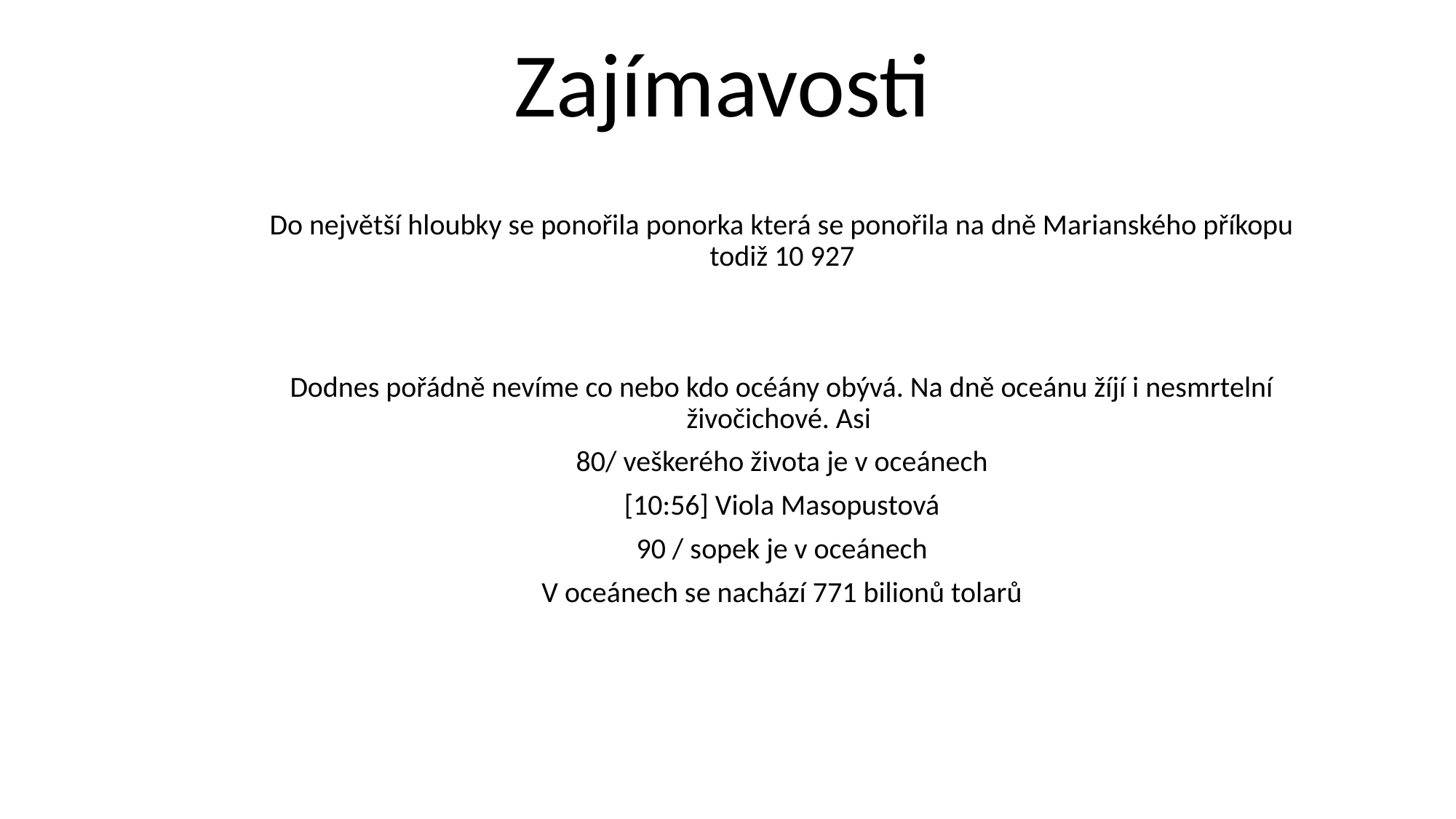

# Zajímavosti
Do největší hloubky se ponořila ponorka která se ponořila na dně Marianského příkopu todiž 10 927

Dodnes pořádně nevíme co nebo kdo océány obývá. Na dně oceánu žíjí i nesmrtelní živočichové. Asi
80/ veškerého života je v oceánech
[10:56] Viola Masopustová
90 / sopek je v oceánech
V oceánech se nachází 771 bilionů tolarů